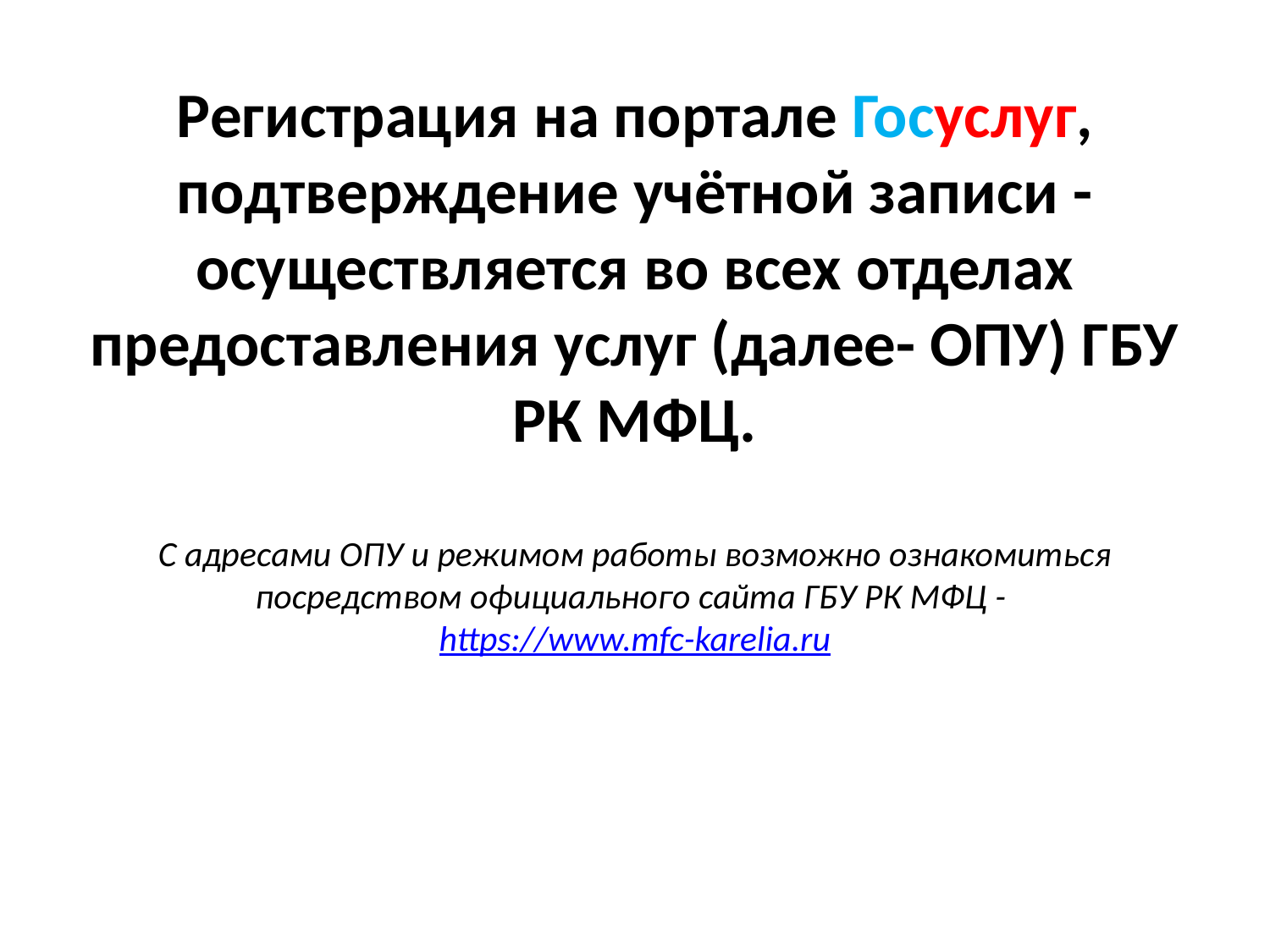

# Регистрация на портале Госуслуг, подтверждение учётной записи -осуществляется во всех отделах предоставления услуг (далее- ОПУ) ГБУ РК МФЦ. С адресами ОПУ и режимом работы возможно ознакомиться посредством официального сайта ГБУ РК МФЦ - https://www.mfc-karelia.ru